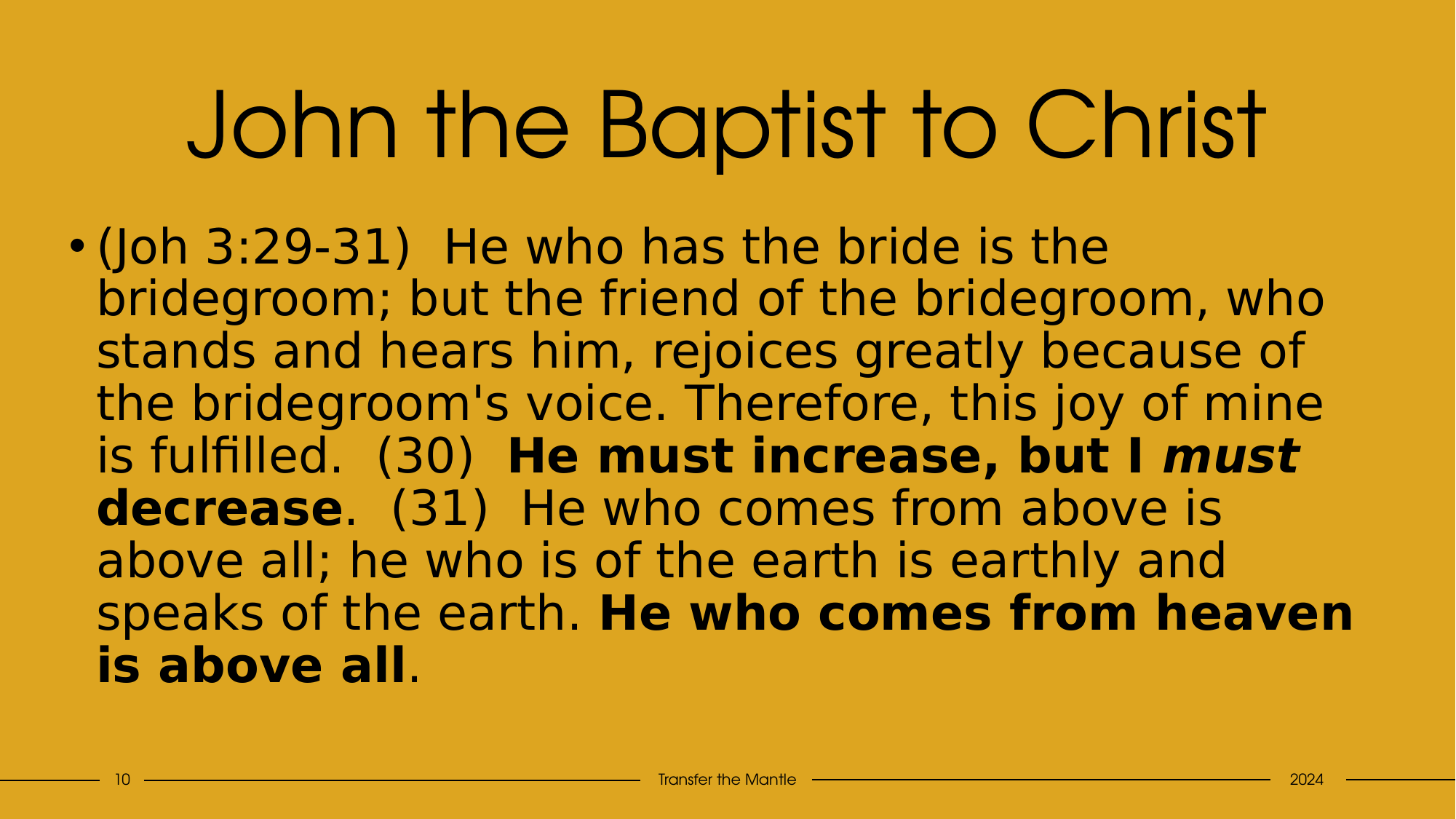

# John the Baptist to Christ
(Joh 3:29-31)  He who has the bride is the bridegroom; but the friend of the bridegroom, who stands and hears him, rejoices greatly because of the bridegroom's voice. Therefore, this joy of mine is fulfilled.  (30)  He must increase, but I must decrease.  (31)  He who comes from above is above all; he who is of the earth is earthly and speaks of the earth. He who comes from heaven is above all.
10
Transfer the Mantle
2024